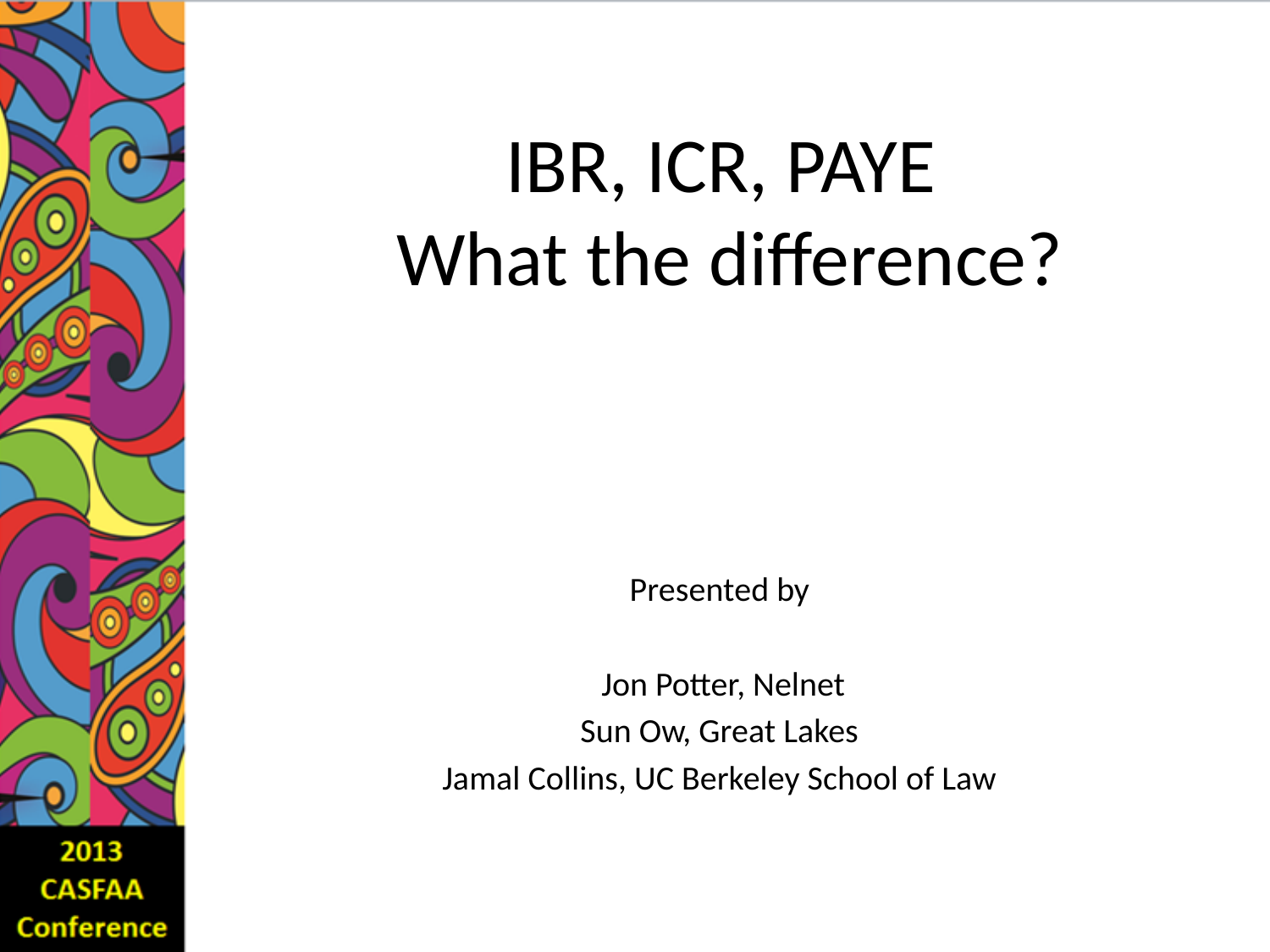

# IBR, ICR, PAYE What the difference?
Presented by

 Jon Potter, Nelnet
Sun Ow, Great Lakes
Jamal Collins, UC Berkeley School of Law